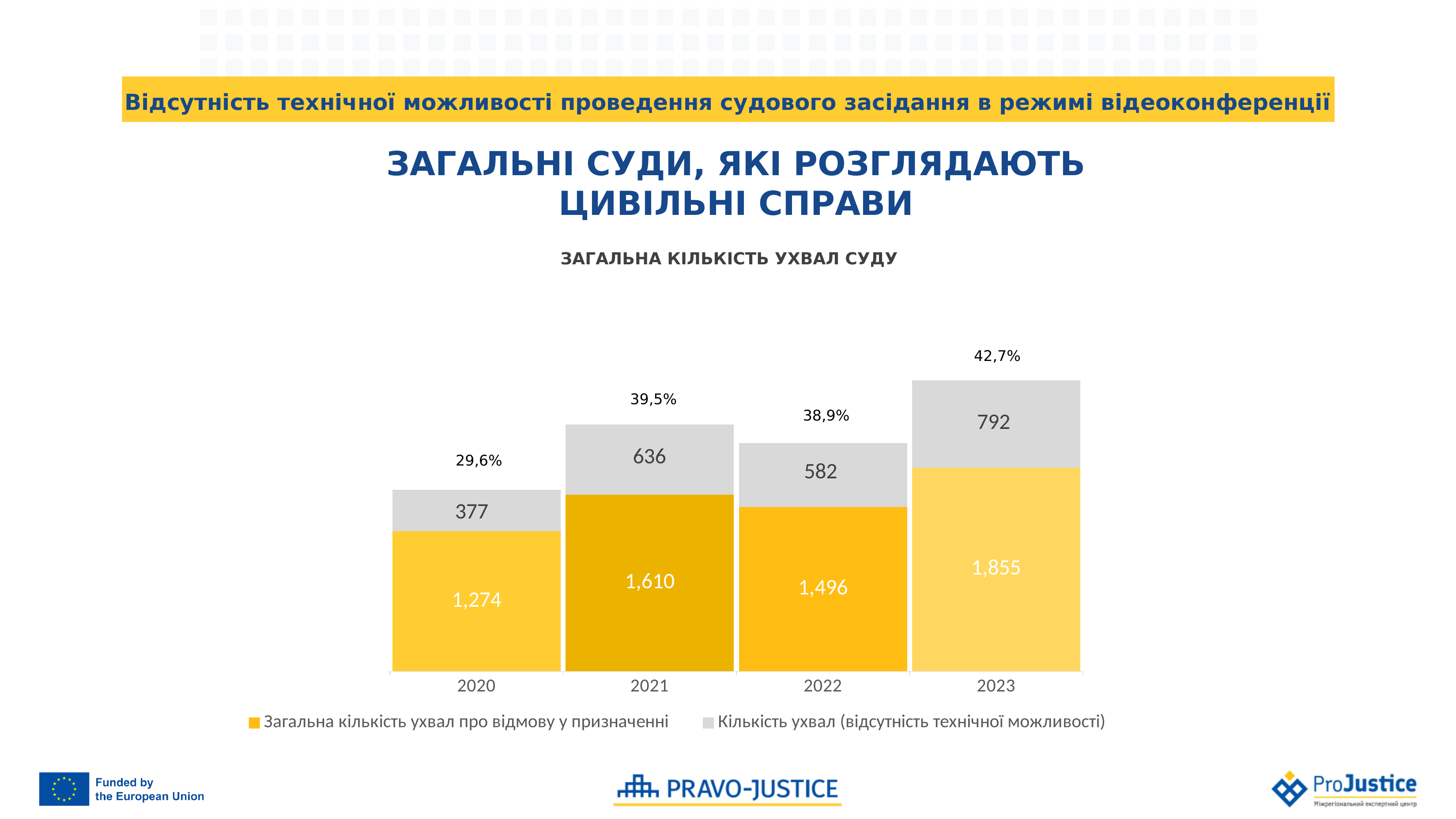

Відсутність технічної можливості проведення судового засідання в режимі відеоконференції
ЗАГАЛЬНІ СУДИ, ЯКІ РОЗГЛЯДАЮТЬ ЦИВІЛЬНІ СПРАВИ
ЗАГАЛЬНА КІЛЬКІСТЬ УХВАЛ СУДУ

### Chart

| Category | Загальна кількість ухвал про відмову у призначенні | Кількість ухвал (відсутність технічної можливості) |
|---|---|---|
| 2020 | 1274.0 | 377.0 |
| 2021 | 1610.0 | 636.0 |
| 2022 | 1496.0 | 582.0 |
| 2023 | 1855.0 | 792.0 |
42,7%
39,5%
38,9%
29,6%